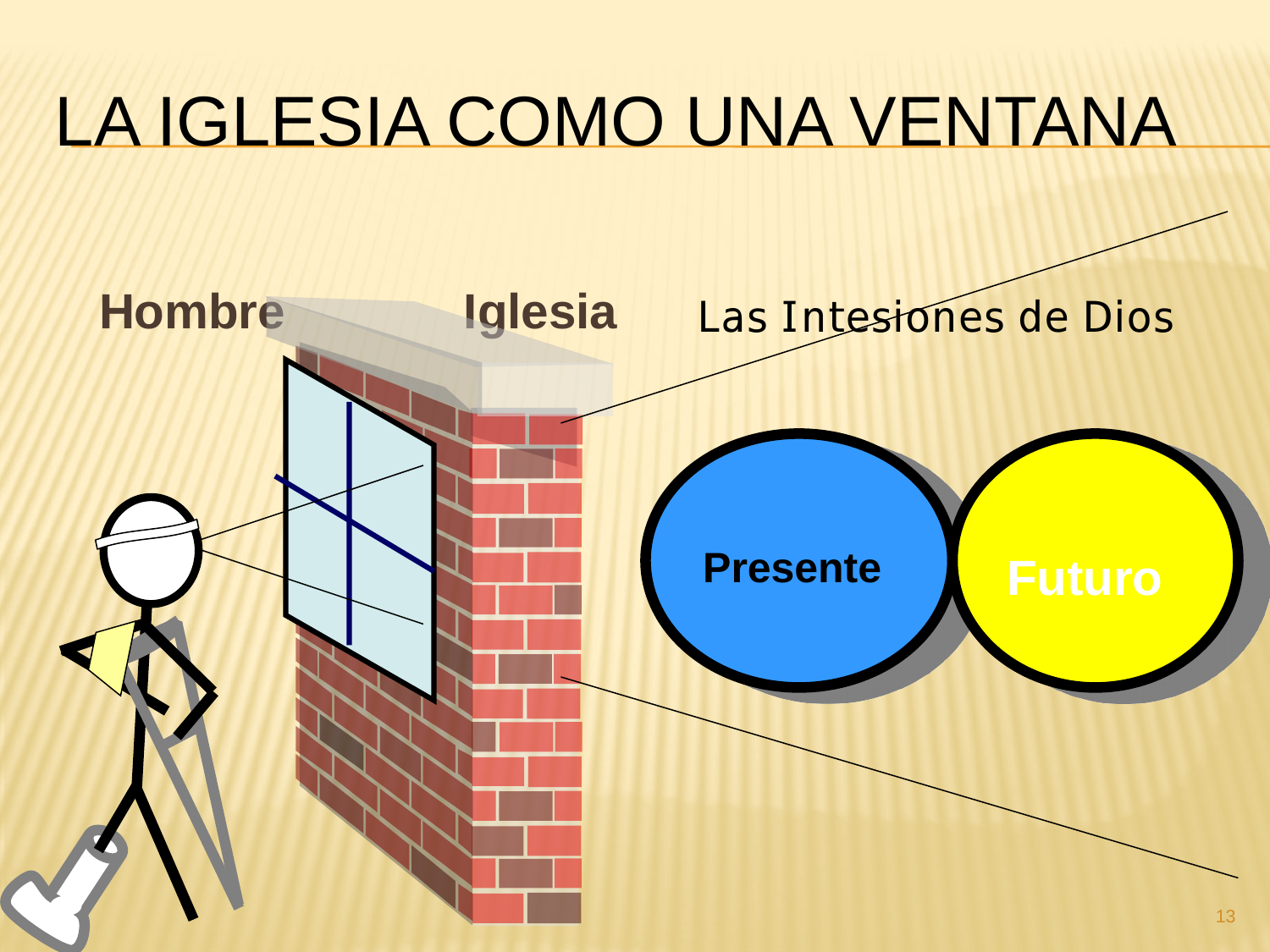

# LA IGLESIA COMO UNA VENTANA

Hombre             Iglesia

   Las Intesiones de Dios

Presente

Futuro

13